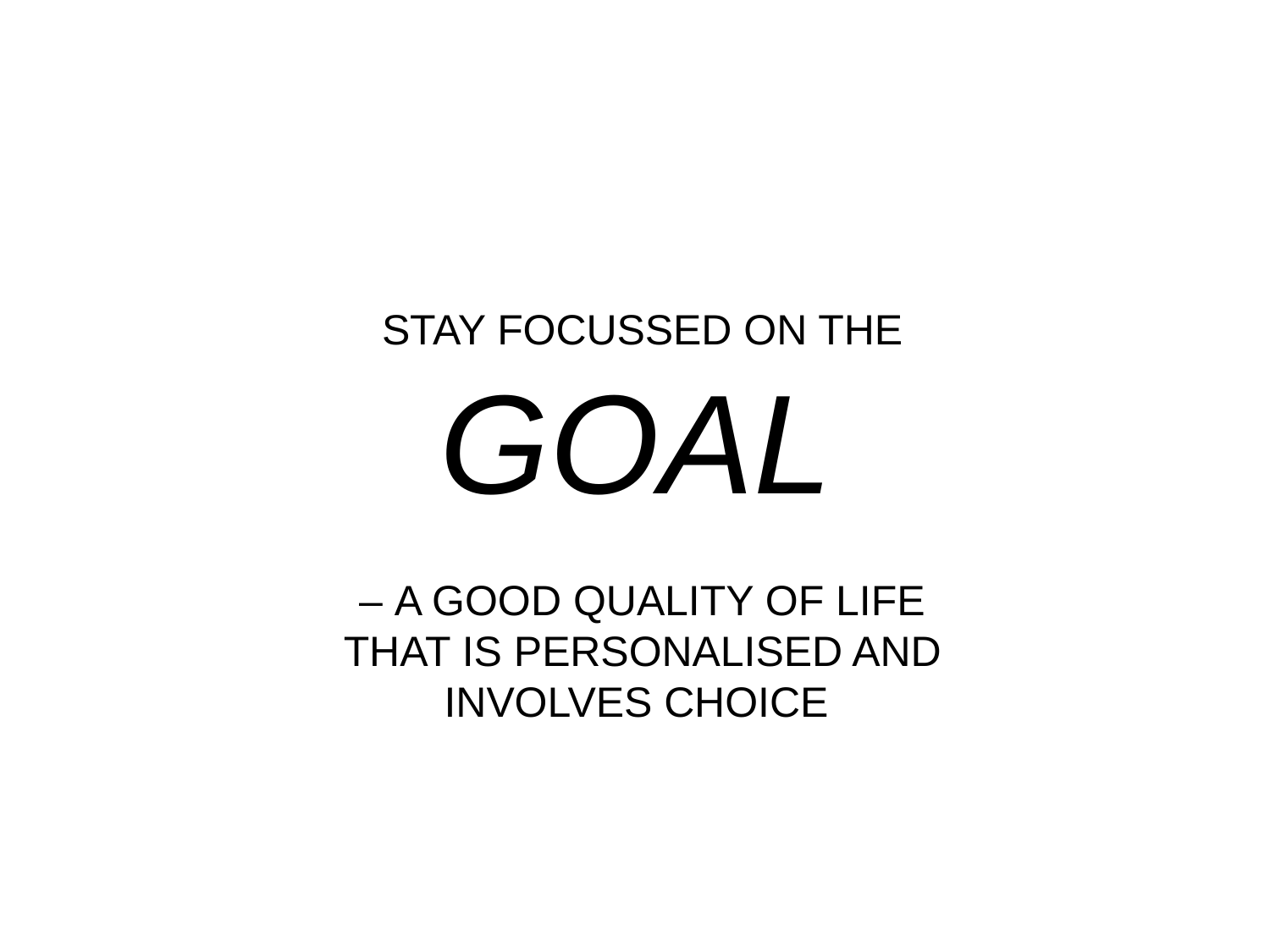

STAY FOCUSSED ON THE GOAL

– A GOOD QUALITY OF LIFE THAT IS PERSONALISED AND INVOLVES CHOICE